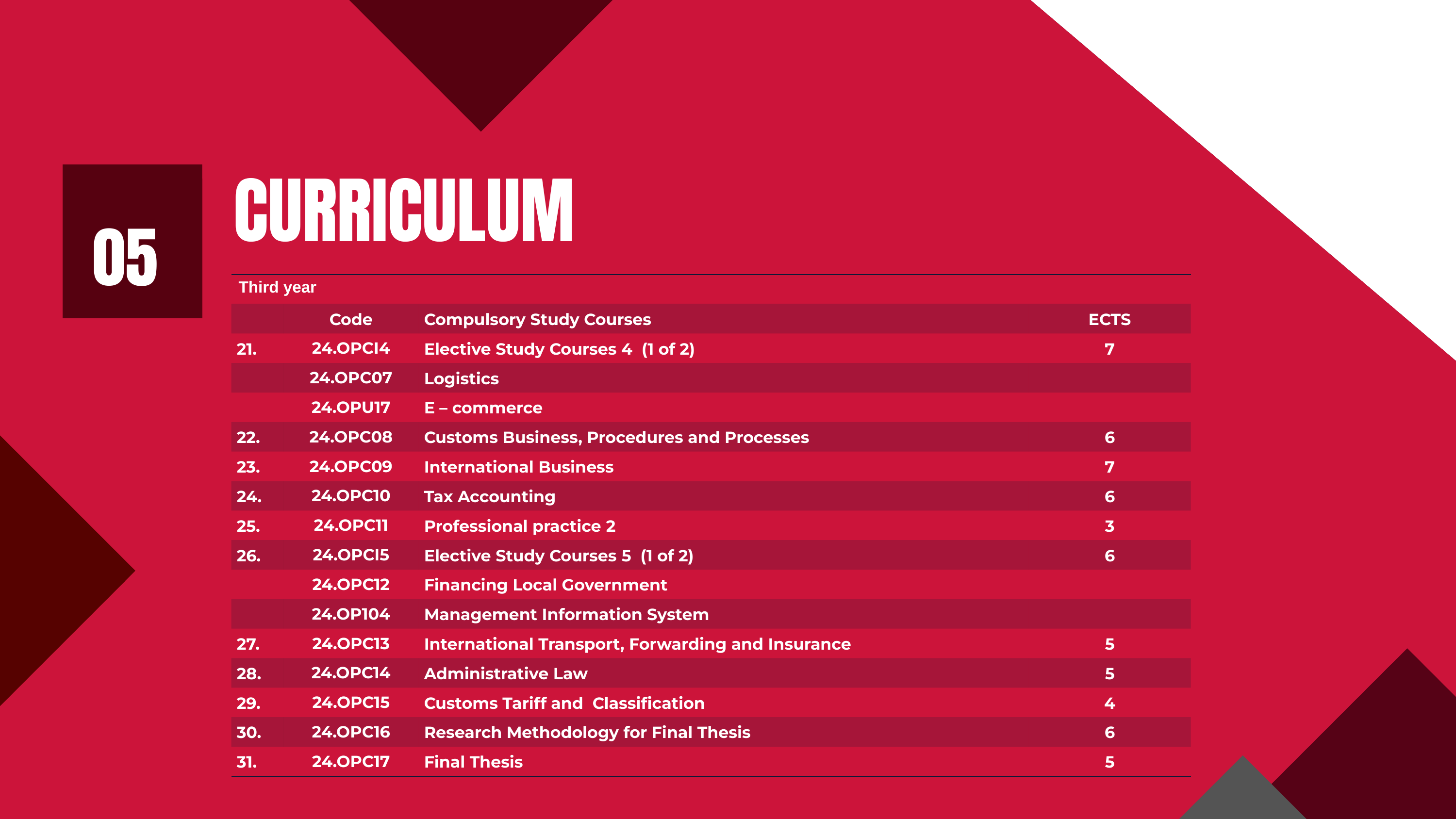

CURRICULUM

05

| Third year |  |  |  |
| --- | --- | --- | --- |
|  | Code | Compulsory Study Courses | ECTS |
| 21. | 24.OPCI4 | Elective Study Courses 4 (1 of 2) | 7 |
|  | 24.OPC07 | Logistics |  |
|  | 24.OPU17 | E – commerce |  |
| 22. | 24.OPC08 | Customs Business, Procedures and Processes | 6 |
| 23. | 24.OPC09 | International Business | 7 |
| 24. | 24.OPC10 | Tax Accounting | 6 |
| 25. | 24.OPC11 | Professional practice 2 | 3 |
| 26. | 24.OPCI5 | Elective Study Courses 5 (1 of 2) | 6 |
|  | 24.OPC12 | Financing Local Government |  |
|  | 24.OP104 | Management Information System |  |
| 27. | 24.OPC13 | International Transport, Forwarding and Insurance | 5 |
| 28. | 24.OPC14 | Administrative Law | 5 |
| 29. | 24.OPC15 | Customs Tariff and Classification | 4 |
| 30. | 24.OPC16 | Research Methodology for Final Thesis | 6 |
| 31. | 24.OPC17 | Final Thesis | 5 |